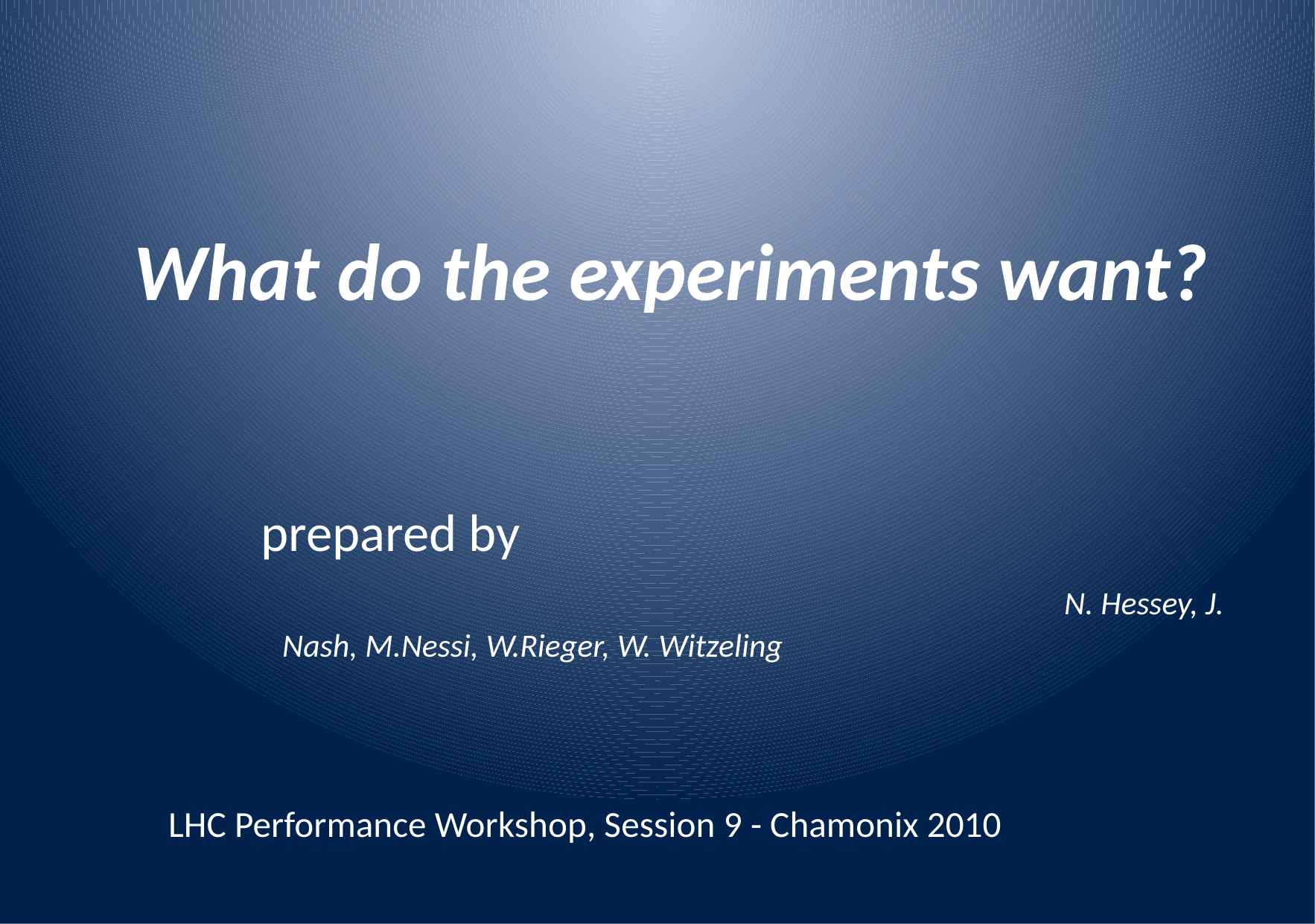

# What do the experiments want?
  prepared by    									      				N. Hessey, J. Nash, M.Nessi, W.Rieger, W. Witzeling

  LHC Performance Workshop, Session 9 - Chamonix 2010